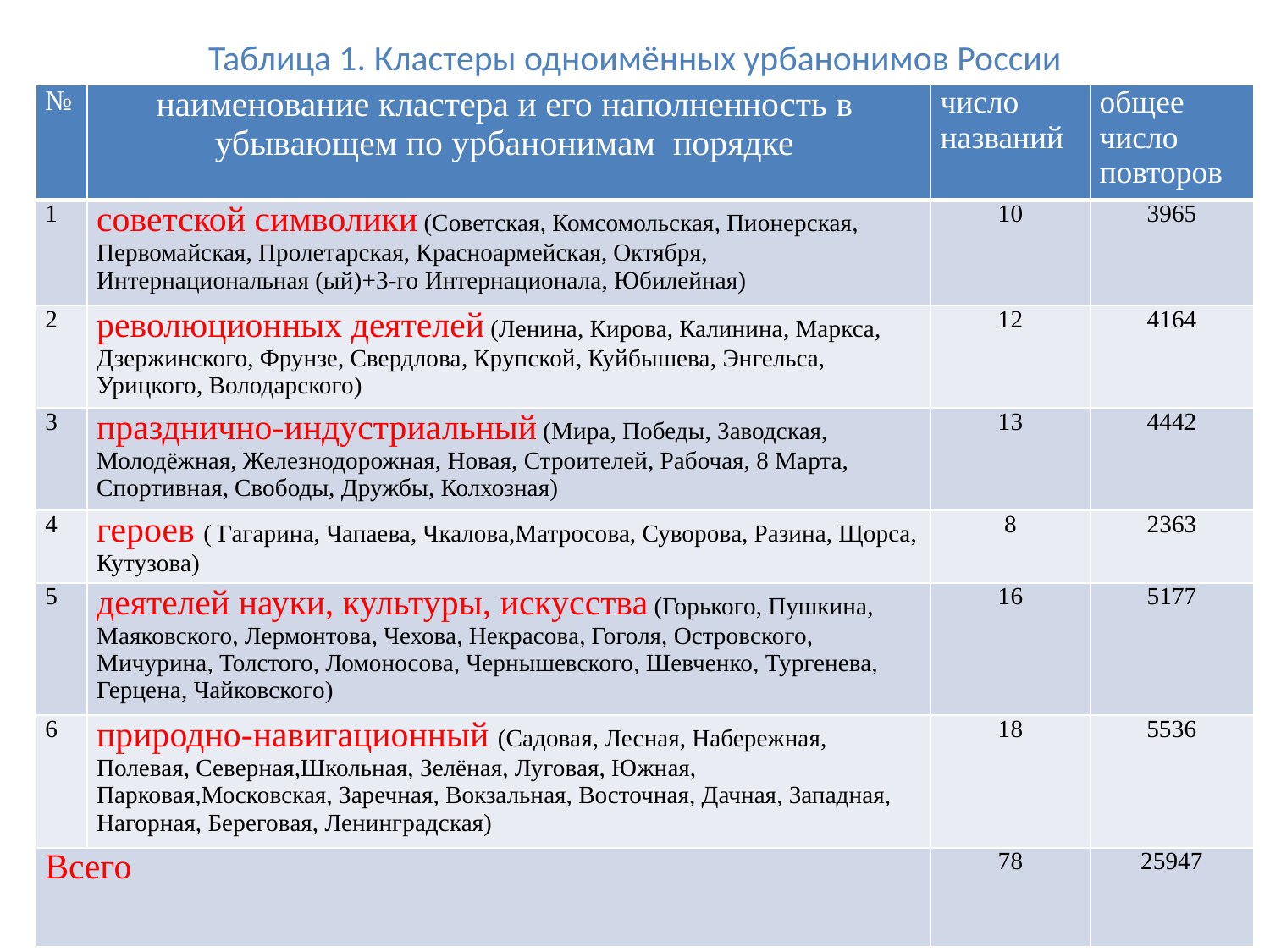

# Таблица 1. Кластеры одноимённых урбанонимов России
| № | наименование кластера и его наполненность в убывающем по урбанонимам порядке | число названий | общее число повторов |
| --- | --- | --- | --- |
| 1 | советской символики (Советская, Комсомольская, Пионерская, Первомайская, Пролетарская, Красноармейская, Октября, Интернациональная (ый)+3-го Интернационала, Юбилейная) | 10 | 3965 |
| 2 | революционных деятелей (Ленина, Кирова, Калинина, Маркса, Дзержинского, Фрунзе, Свердлова, Крупской, Куйбышева, Энгельса, Урицкого, Володарского) | 12 | 4164 |
| 3 | празднично-индустриальный (Мира, Победы, Заводская, Молодёжная, Железнодорожная, Новая, Строителей, Рабочая, 8 Марта, Спортивная, Свободы, Дружбы, Колхозная) | 13 | 4442 |
| 4 | героев ( Гагарина, Чапаева, Чкалова,Матросова, Суворова, Разина, Щорса, Кутузова) | 8 | 2363 |
| 5 | деятелей науки, культуры, искусства (Горького, Пушкина, Маяковского, Лермонтова, Чехова, Некрасова, Гоголя, Островского, Мичурина, Толстого, Ломоносова, Чернышевского, Шевченко, Тургенева, Герцена, Чайковского) | 16 | 5177 |
| 6 | природно-навигационный (Садовая, Лесная, Набережная, Полевая, Северная,Школьная, Зелёная, Луговая, Южная, Парковая,Московская, Заречная, Вокзальная, Восточная, Дачная, Западная, Нагорная, Береговая, Ленинградская) | 18 | 5536 |
| Всего |  | 78 | 25947 |